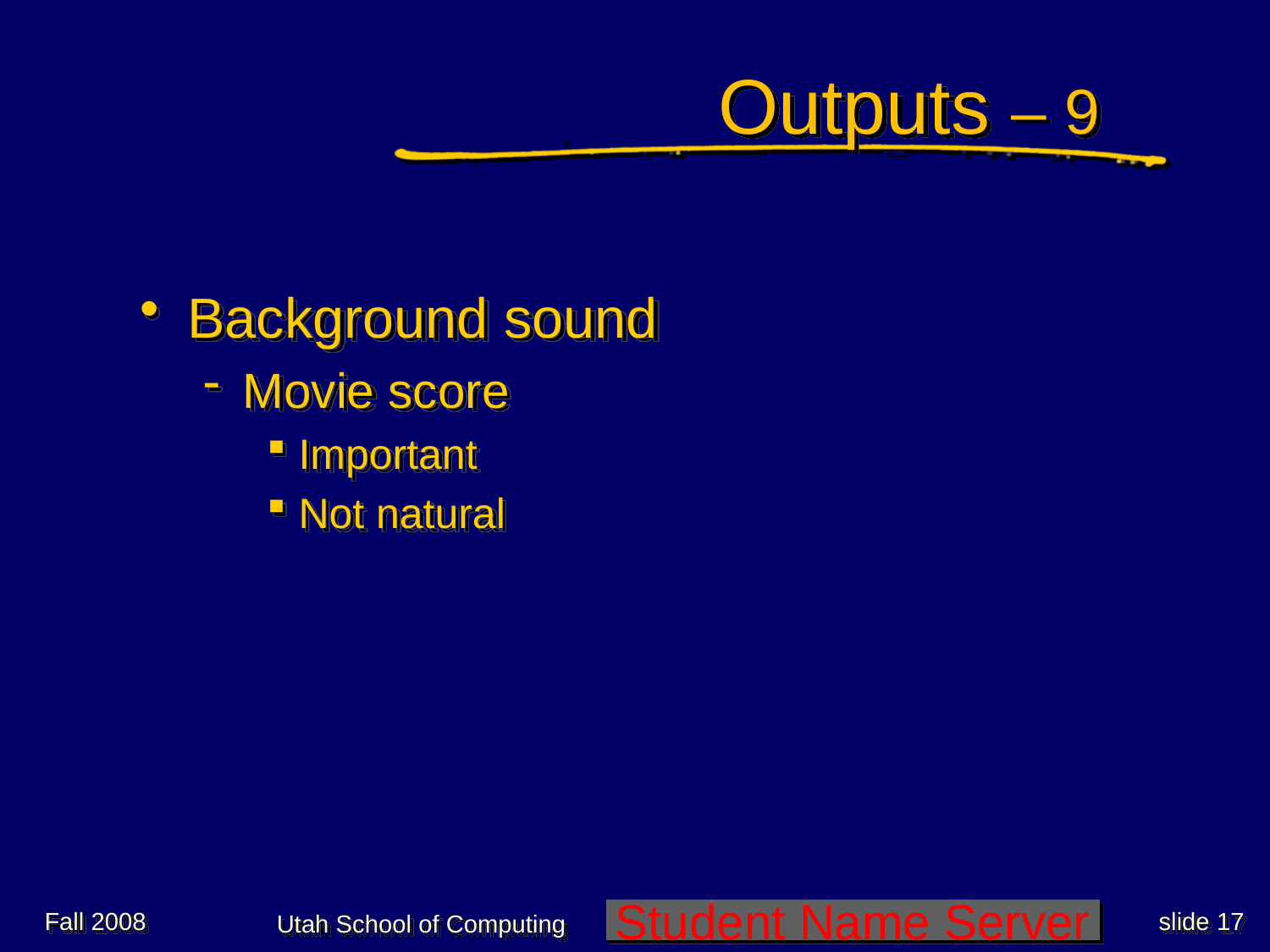

# Outputs – 9
Background sound
Movie score
Important
Not natural
Fall 2008